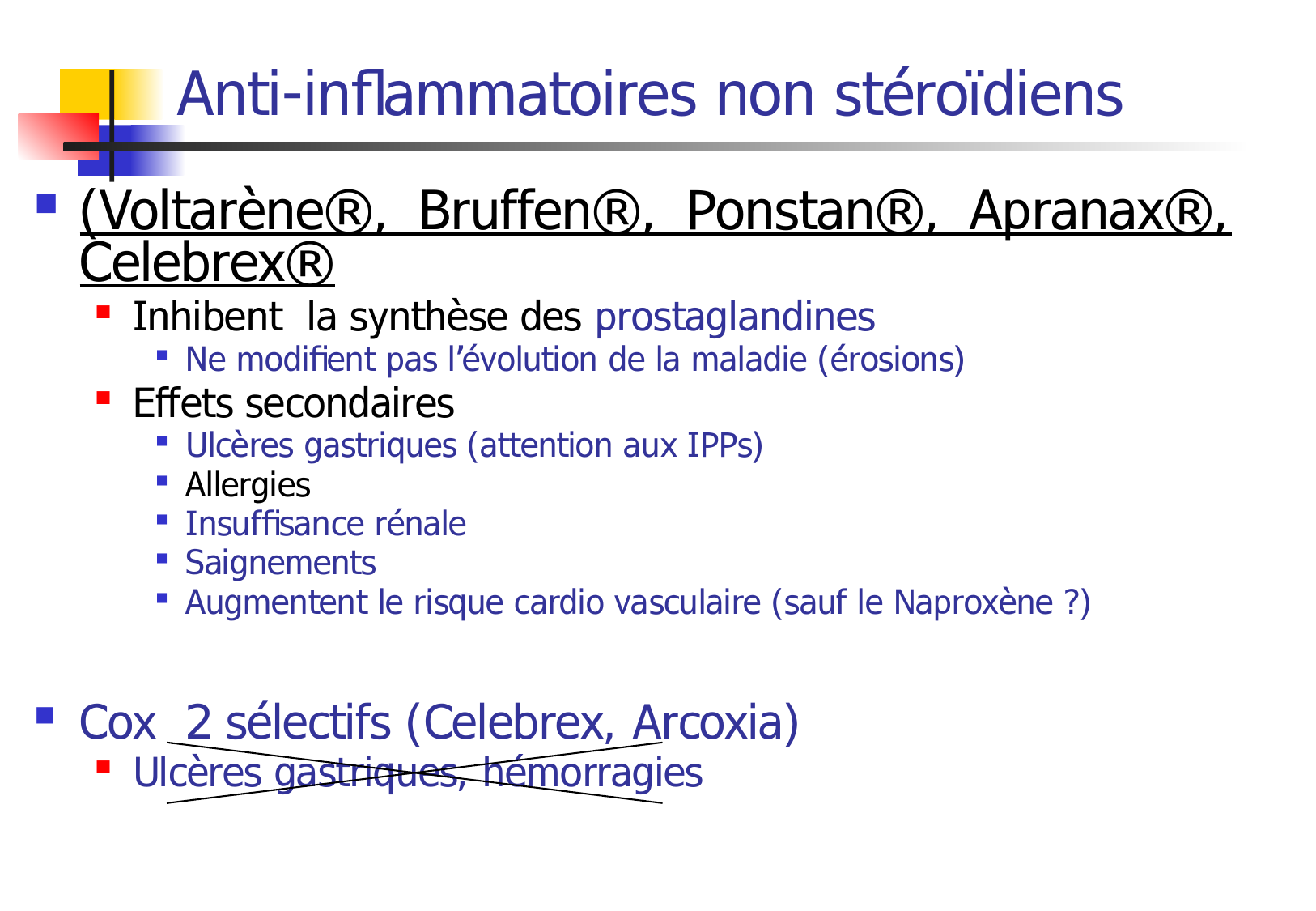

# Anti-inflammatoires non stéroïdiens
(Voltarène®, Bruffen®, Ponstan®, Apranax®, Celebrex®
Inhibent  la synthèse des prostaglandines
Ne modifient pas l’évolution de la maladie (érosions)
Effets secondaires
Ulcères gastriques (attention aux IPPs)
Allergies
Insuffisance rénale
Saignements
Augmentent le risque cardio vasculaire (sauf le Naproxène ?)

Cox  2 sélectifs (Celebrex, Arcoxia)
Ulcères gastriques, hémorragies